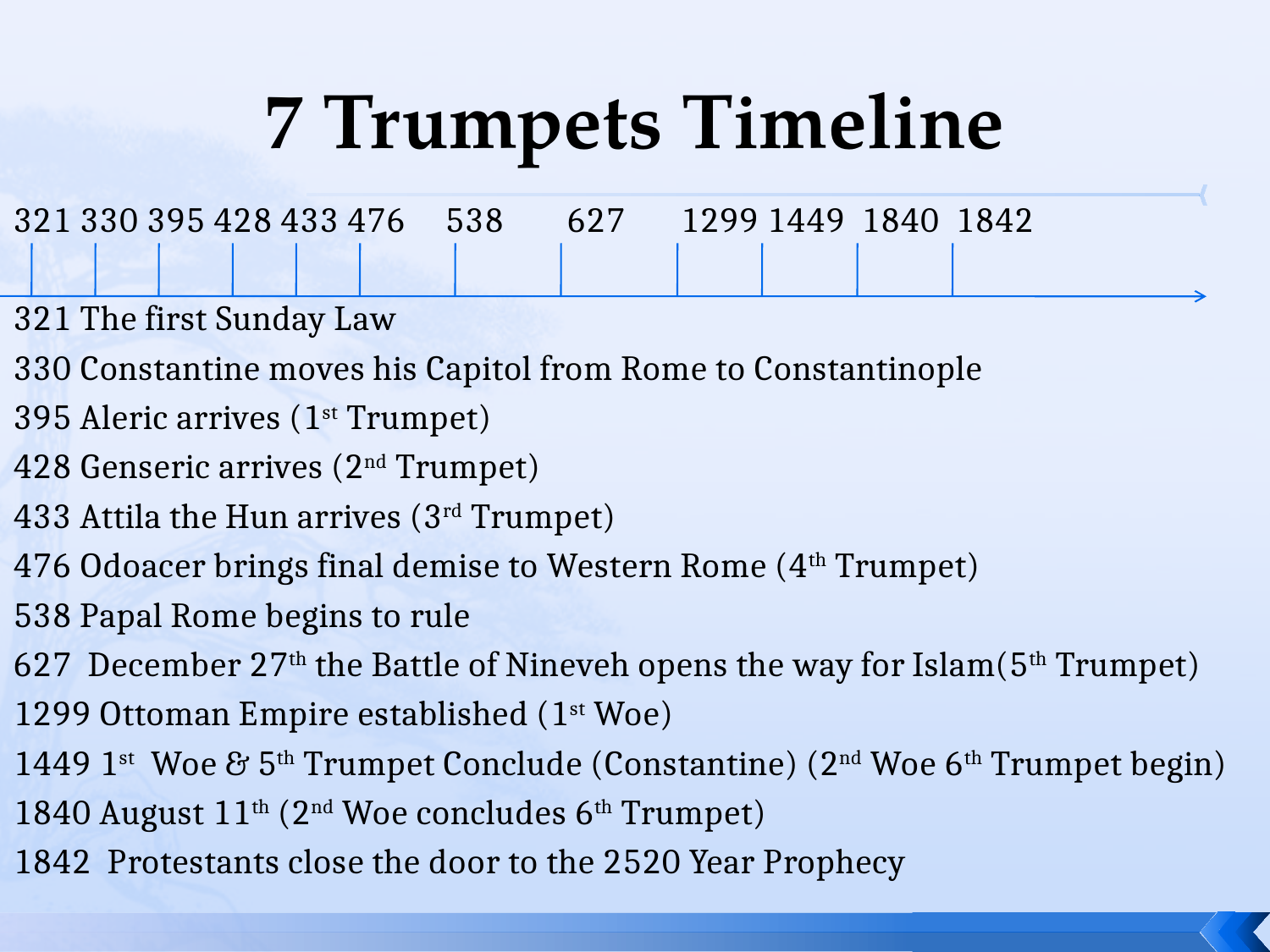

# 7 Trumpets Timeline
321 330 395 428 433 476     538        627       1299 1449  1840  1842

321 The first Sunday Law
330 Constantine moves his Capitol from Rome to Constantinople
395 Aleric arrives (1st Trumpet)
428 Genseric arrives (2nd Trumpet)
433 Attila the Hun arrives (3rd Trumpet)
476 Odoacer brings final demise to Western Rome (4th Trumpet)
538 Papal Rome begins to rule
627  December 27th the Battle of Nineveh opens the way for Islam(5th Trumpet)
1299 Ottoman Empire established (1st Woe)
1449 1st  Woe & 5th Trumpet Conclude (Constantine) (2nd Woe 6th Trumpet begin)
1840 August 11th (2nd Woe concludes 6th Trumpet)
1842  Protestants close the door to the 2520 Year Prophecy